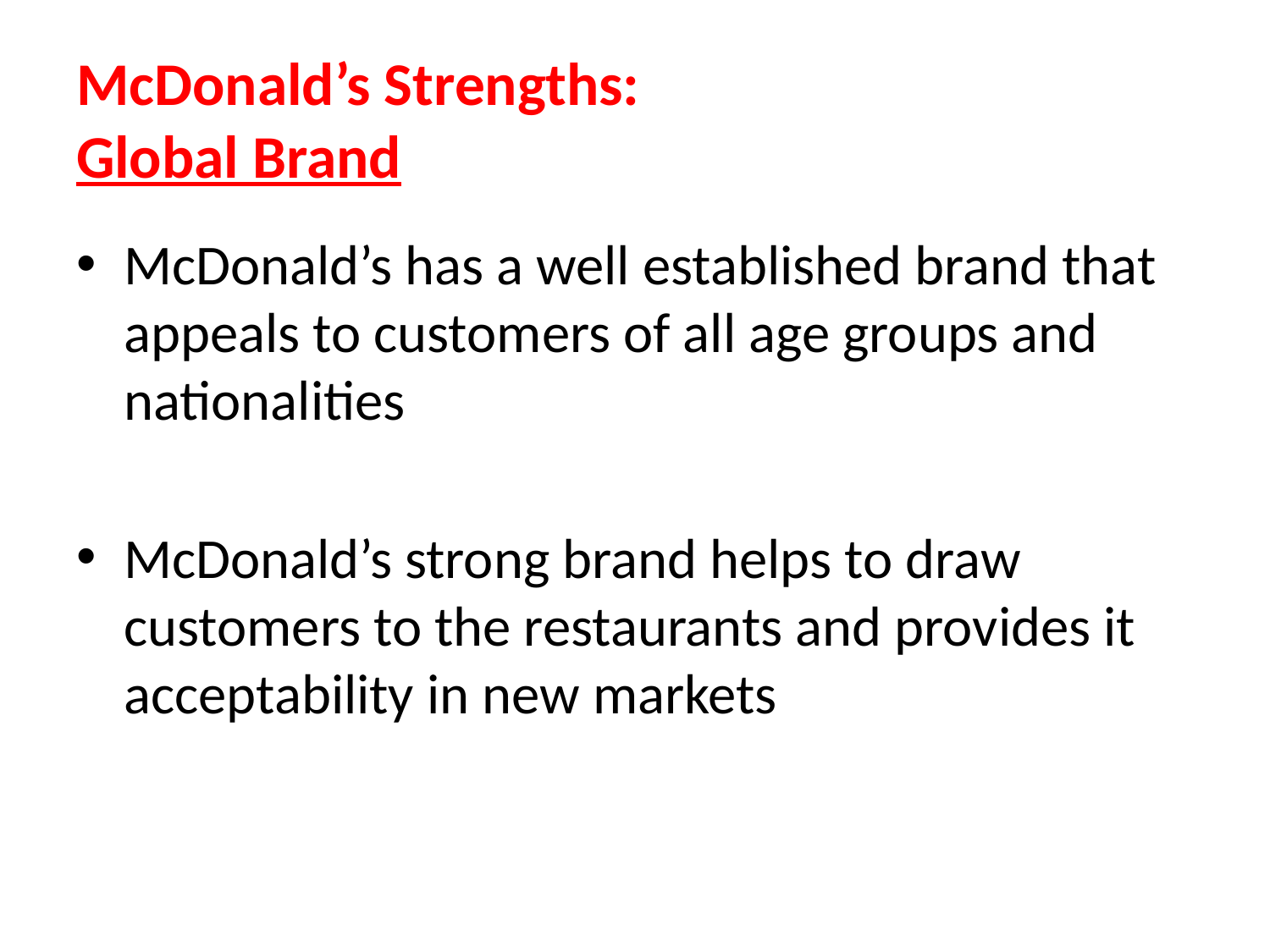

# McDonald’s Strengths: Global Brand
McDonald’s has a well established brand that appeals to customers of all age groups and nationalities

McDonald’s strong brand helps to draw customers to the restaurants and provides it acceptability in new markets